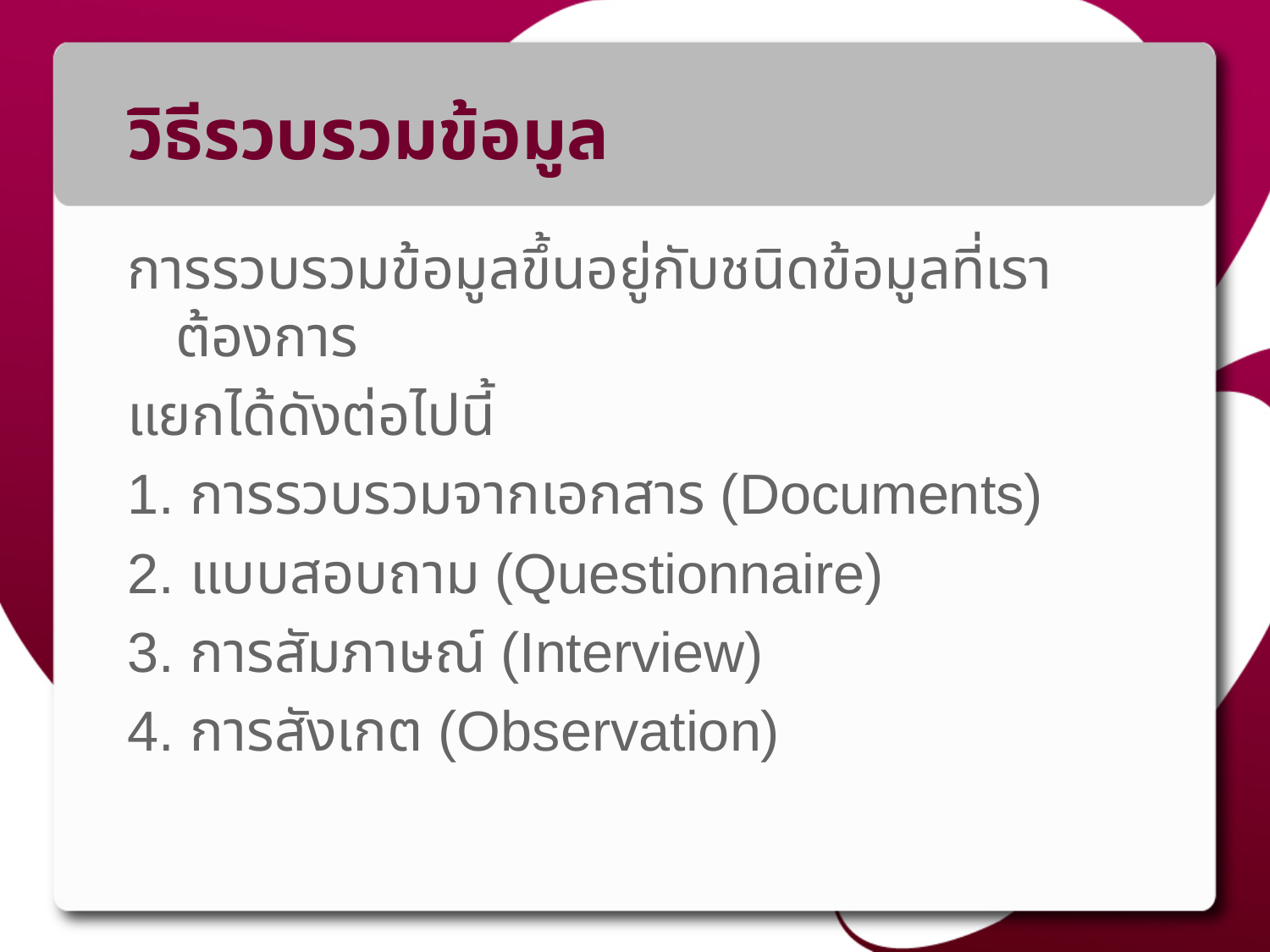

# วิธีรวบรวมข้อมูล
การรวบรวมข้อมูลขึ้นอยู่กับชนิดข้อมูลที่เราต้องการ
แยกได้ดังต่อไปนี้
1. การรวบรวมจากเอกสาร (Documents)
2. แบบสอบถาม (Questionnaire)
3. การสัมภาษณ์ (Interview)
4. การสังเกต (Observation)